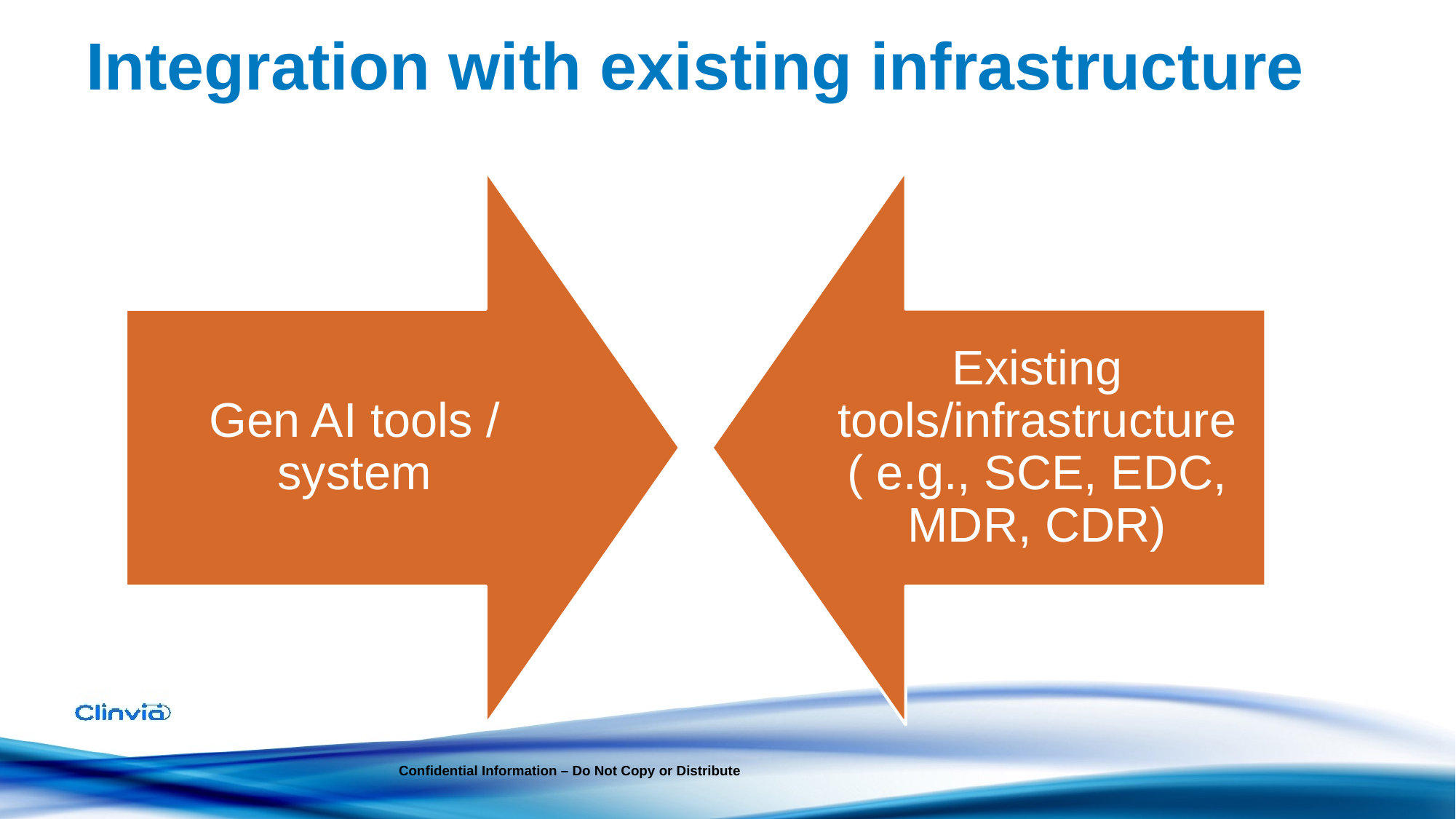

Integration with existing infrastructure
Gen AI tools / system
Existing tools/infrastructure ( e.g., SCE, EDC, MDR, CDR)
11